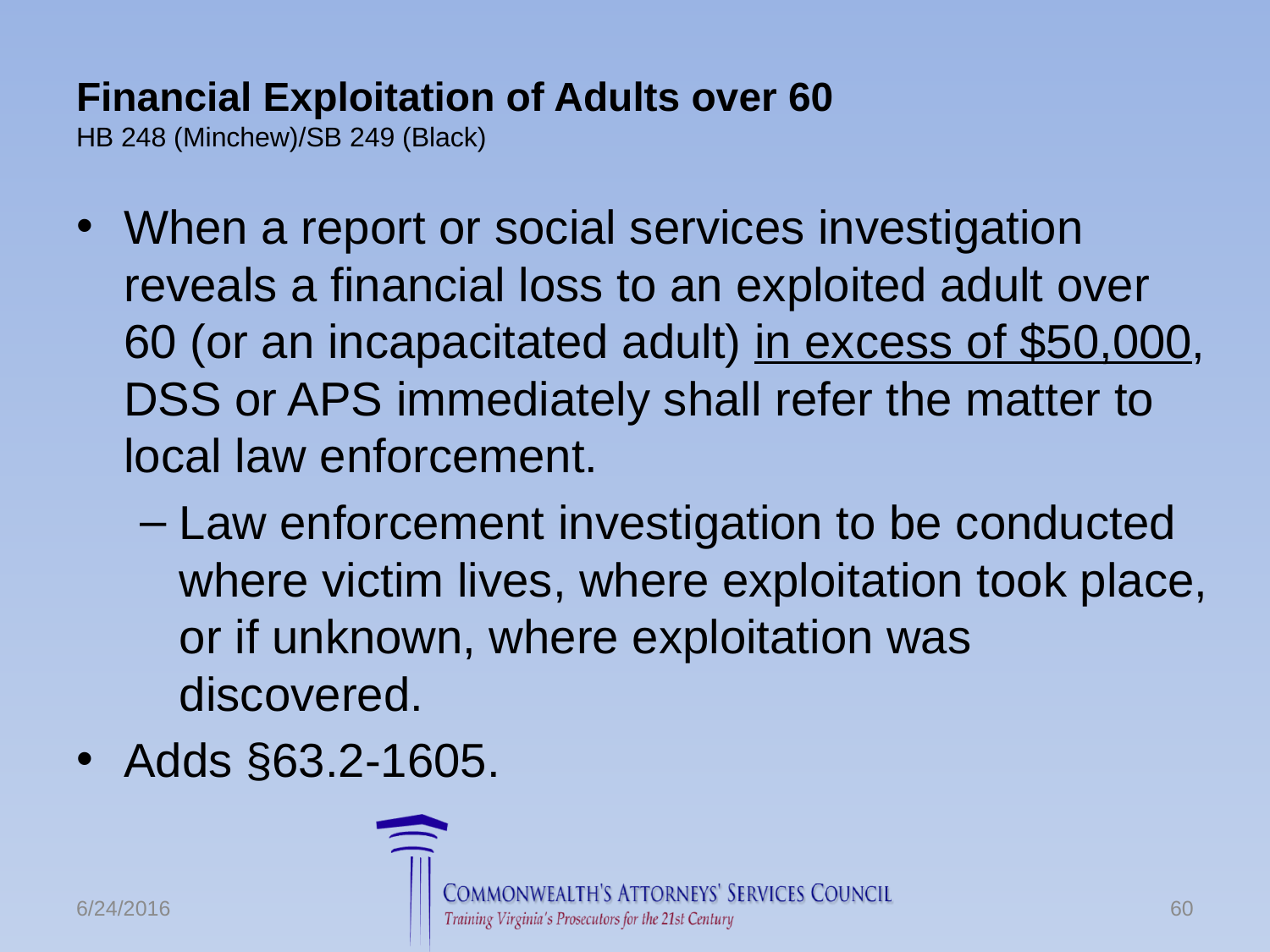

# Financial Exploitation of Adults over 60 HB 248 (Minchew)/SB 249 (Black)
When a report or social services investigation reveals a financial loss to an exploited adult over 60 (or an incapacitated adult) in excess of $50,000, DSS or APS immediately shall refer the matter to local law enforcement.
Law enforcement investigation to be conducted where victim lives, where exploitation took place, or if unknown, where exploitation was discovered.
Adds §63.2-1605.

6/24/2016
60